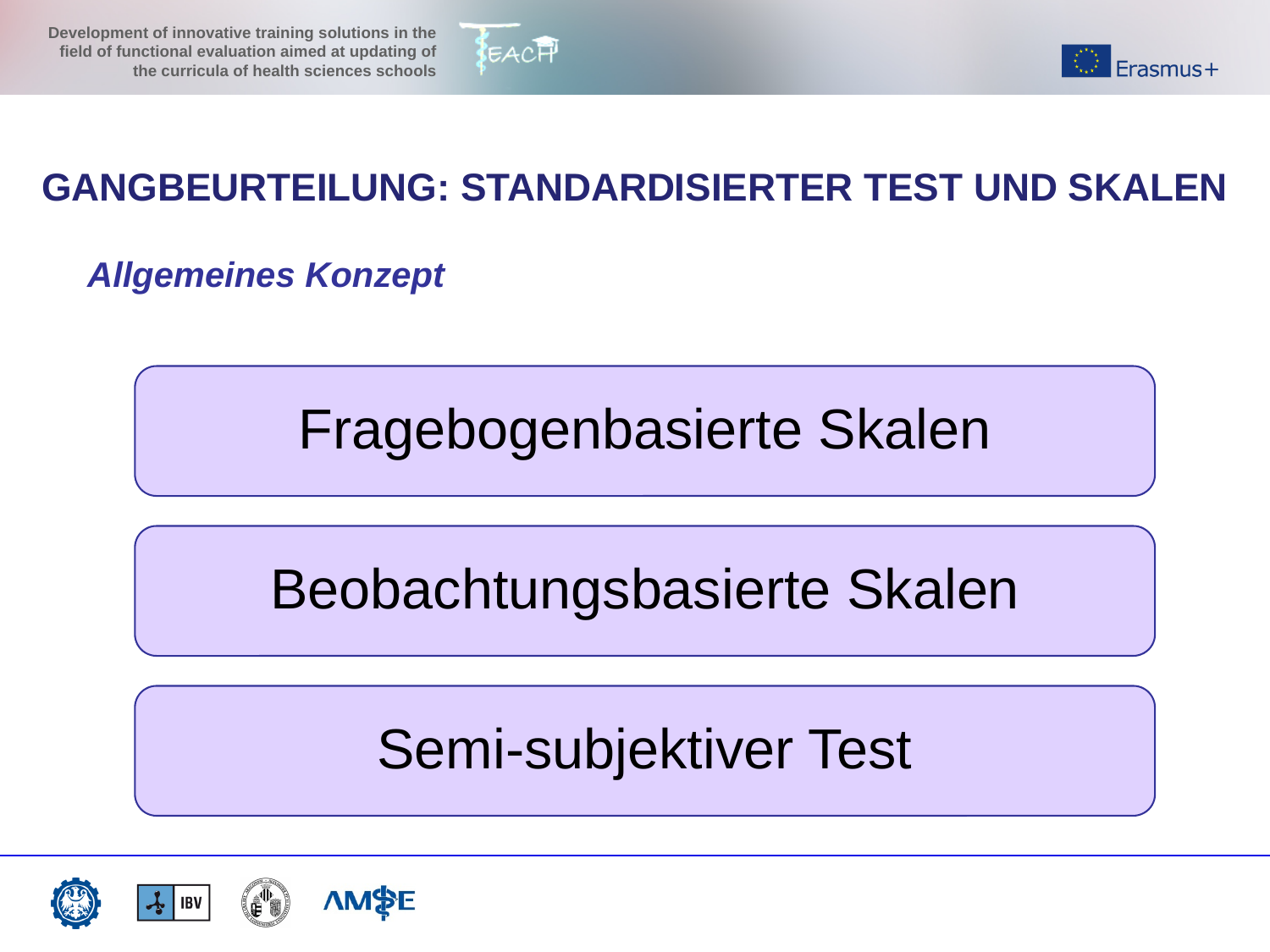

GANGBEURTEILUNG: STANDARDISIERTER TEST UND SKALEN
Allgemeines Konzept
Fragebogenbasierte Skalen
Beobachtungsbasierte Skalen
Semi-subjektiver Test